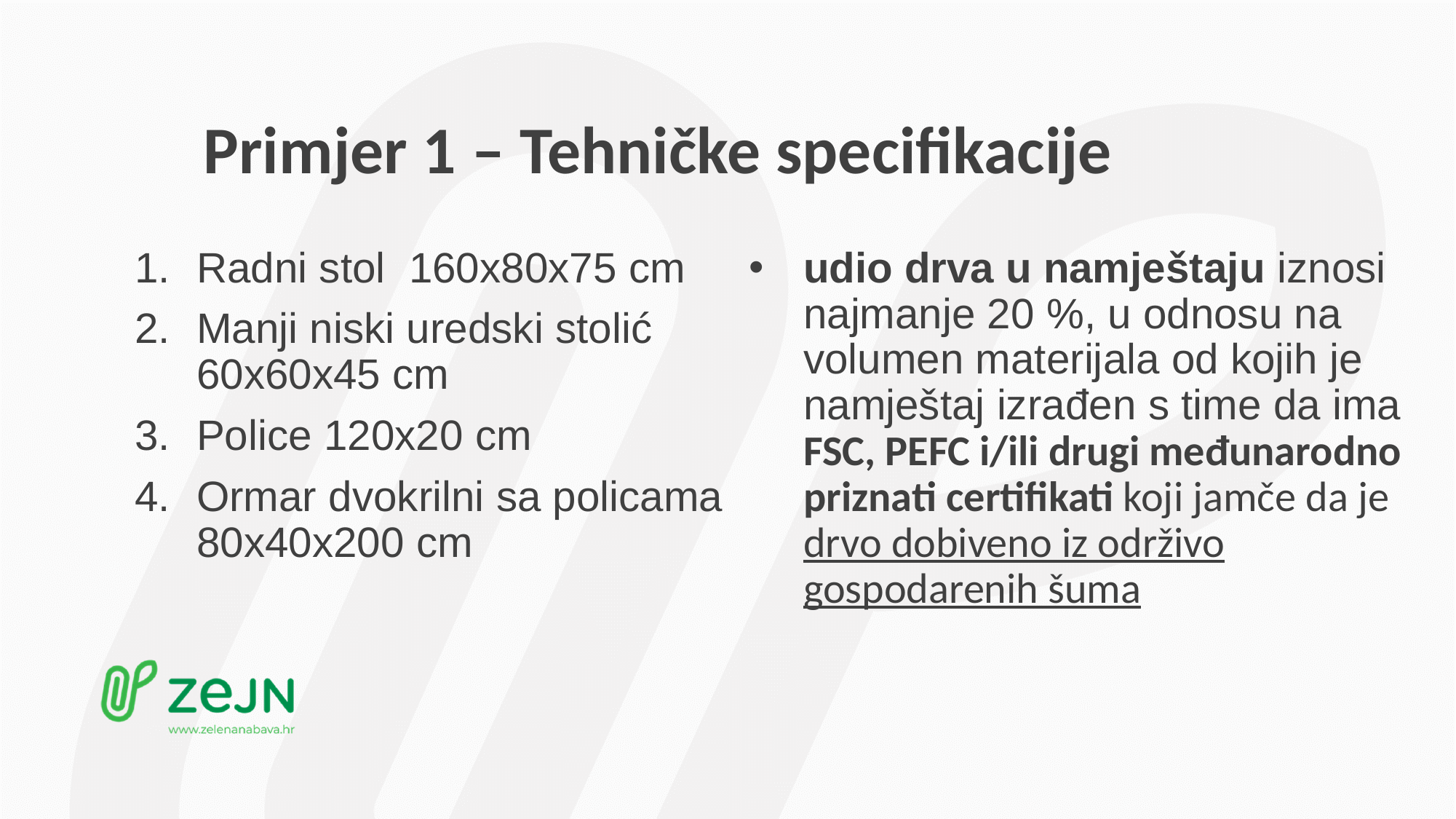

# Primjer 1 – Tehničke specifikacije
Radni stol  160x80x75 cm
Manji niski uredski stolić 60x60x45 cm
Police 120x20 cm
Ormar dvokrilni sa policama 80x40x200 cm

udio drva u namještaju iznosi najmanje 20 %, u odnosu na volumen materijala od kojih je namještaj izrađen s time da ima FSC, PEFC i/ili drugi međunarodno priznati certifikati koji jamče da je drvo dobiveno iz održivo gospodarenih šuma